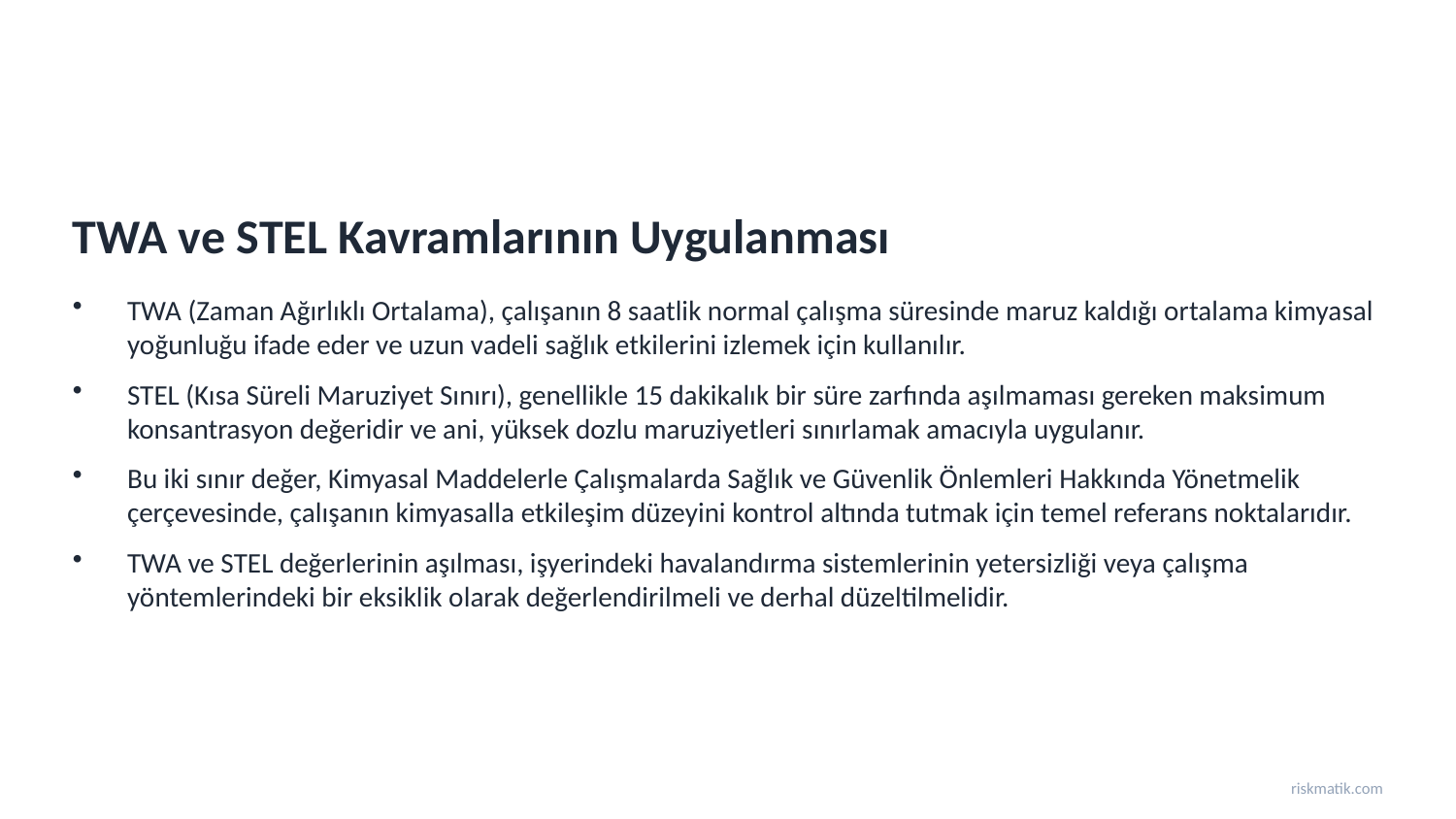

TWA ve STEL Kavramlarının Uygulanması
TWA (Zaman Ağırlıklı Ortalama), çalışanın 8 saatlik normal çalışma süresinde maruz kaldığı ortalama kimyasal yoğunluğu ifade eder ve uzun vadeli sağlık etkilerini izlemek için kullanılır.
STEL (Kısa Süreli Maruziyet Sınırı), genellikle 15 dakikalık bir süre zarfında aşılmaması gereken maksimum konsantrasyon değeridir ve ani, yüksek dozlu maruziyetleri sınırlamak amacıyla uygulanır.
Bu iki sınır değer, Kimyasal Maddelerle Çalışmalarda Sağlık ve Güvenlik Önlemleri Hakkında Yönetmelik çerçevesinde, çalışanın kimyasalla etkileşim düzeyini kontrol altında tutmak için temel referans noktalarıdır.
TWA ve STEL değerlerinin aşılması, işyerindeki havalandırma sistemlerinin yetersizliği veya çalışma yöntemlerindeki bir eksiklik olarak değerlendirilmeli ve derhal düzeltilmelidir.
riskmatik.com